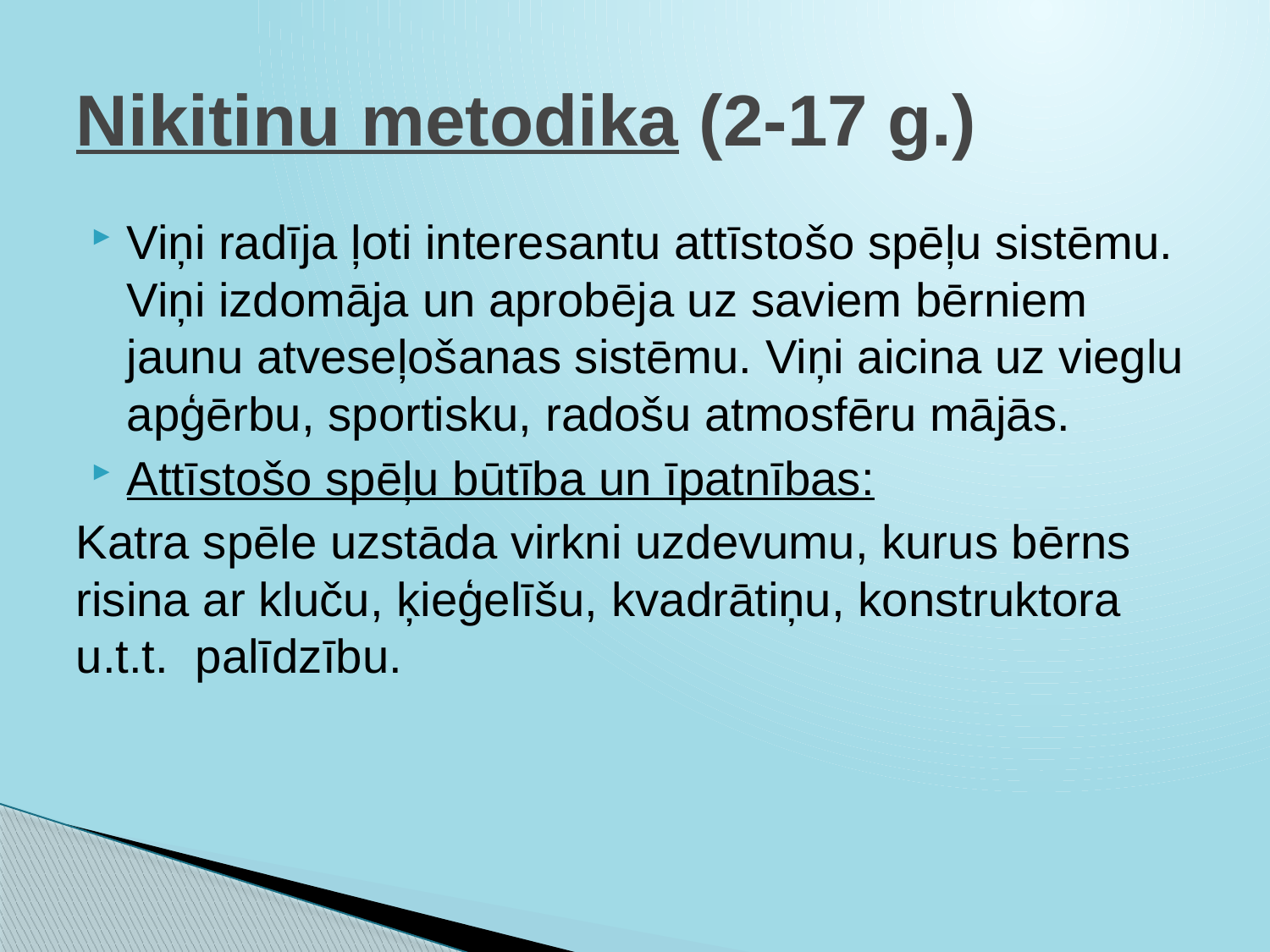

# Nikitinu metodika (2-17 g.)
Viņi radīja ļoti interesantu attīstošo spēļu sistēmu. Viņi izdomāja un aprobēja uz saviem bērniem jaunu atveseļošanas sistēmu. Viņi aicina uz vieglu apģērbu, sportisku, radošu atmosfēru mājās.
Attīstošo spēļu būtība un īpatnības:
Katra spēle uzstāda virkni uzdevumu, kurus bērns risina ar kluču, ķieģelīšu, kvadrātiņu, konstruktora u.t.t.  palīdzību.